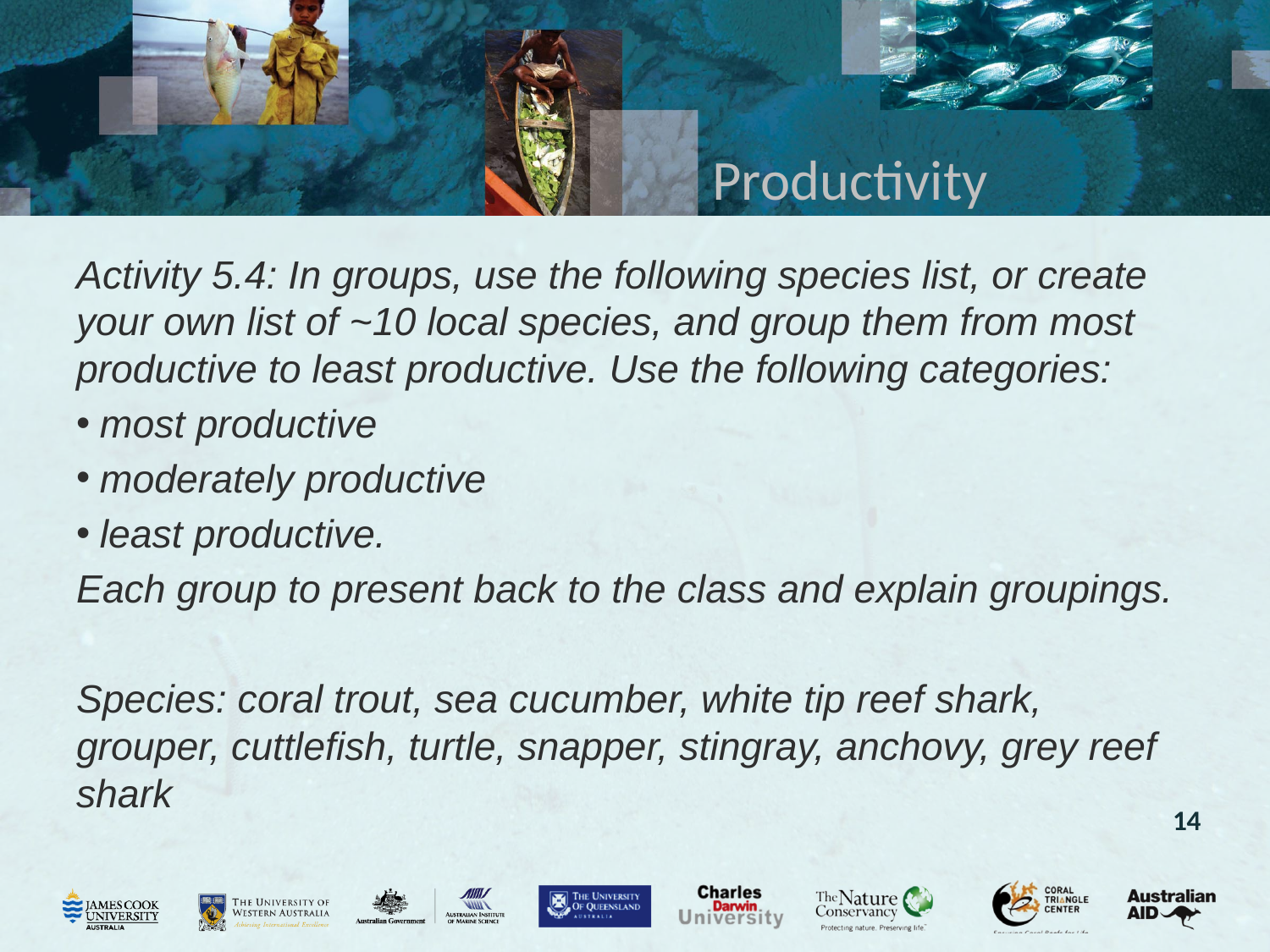

# Productivity
Activity 5.4: In groups, use the following species list, or create your own list of ~10 local species, and group them from most productive to least productive. Use the following categories:
 most productive
 moderately productive
 least productive.
Each group to present back to the class and explain groupings.

Species: coral trout, sea cucumber, white tip reef shark, grouper, cuttlefish, turtle, snapper, stingray, anchovy, grey reef shark